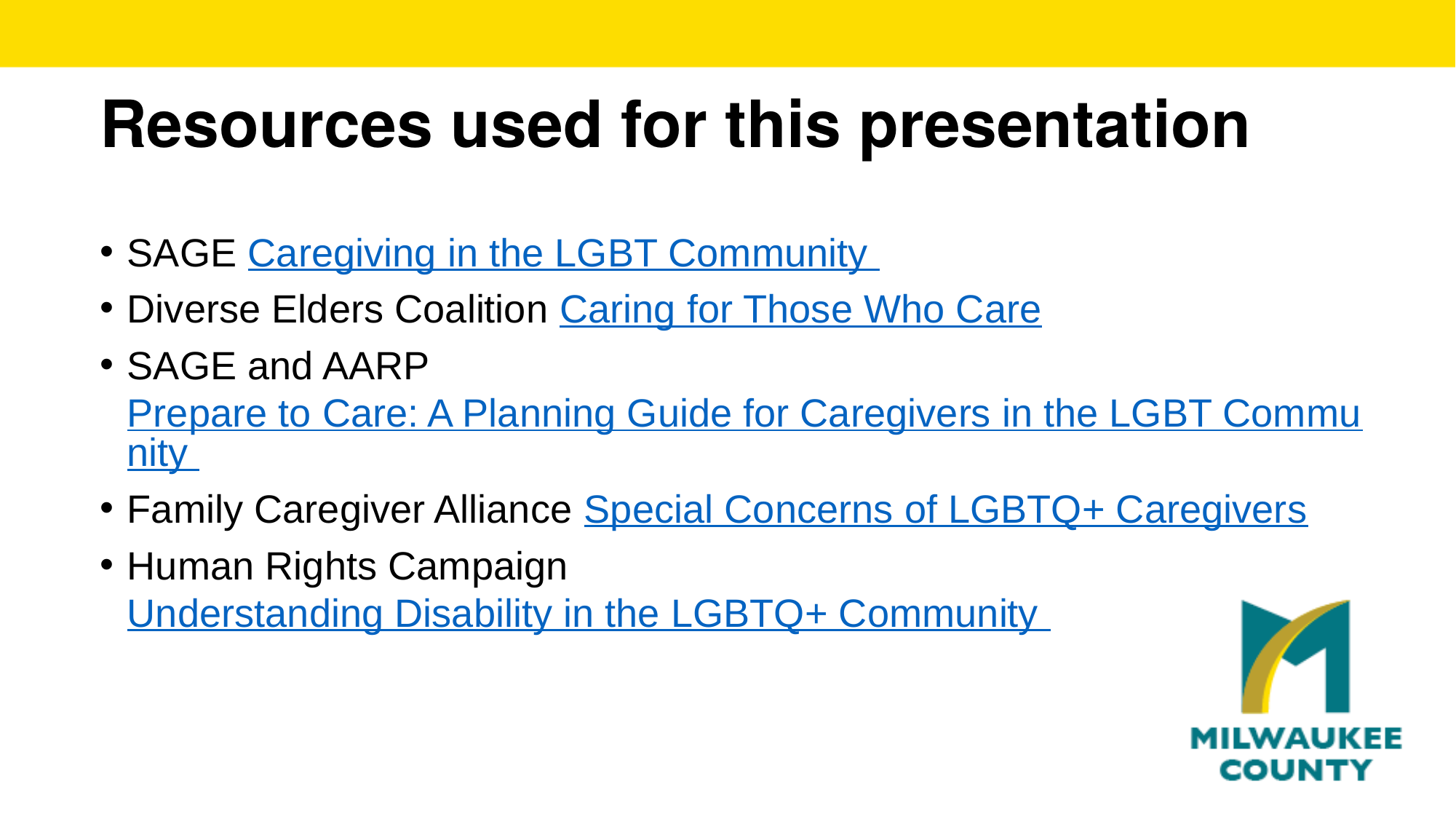

Resources used for this presentation

SAGE Caregiving in the LGBT Community
Diverse Elders Coalition Caring for Those Who Care
SAGE and AARP Prepare to Care: A Planning Guide for Caregivers in the LGBT Community
Family Caregiver Alliance Special Concerns of LGBTQ+ Caregivers
Human Rights Campaign Understanding Disability in the LGBTQ+ Community